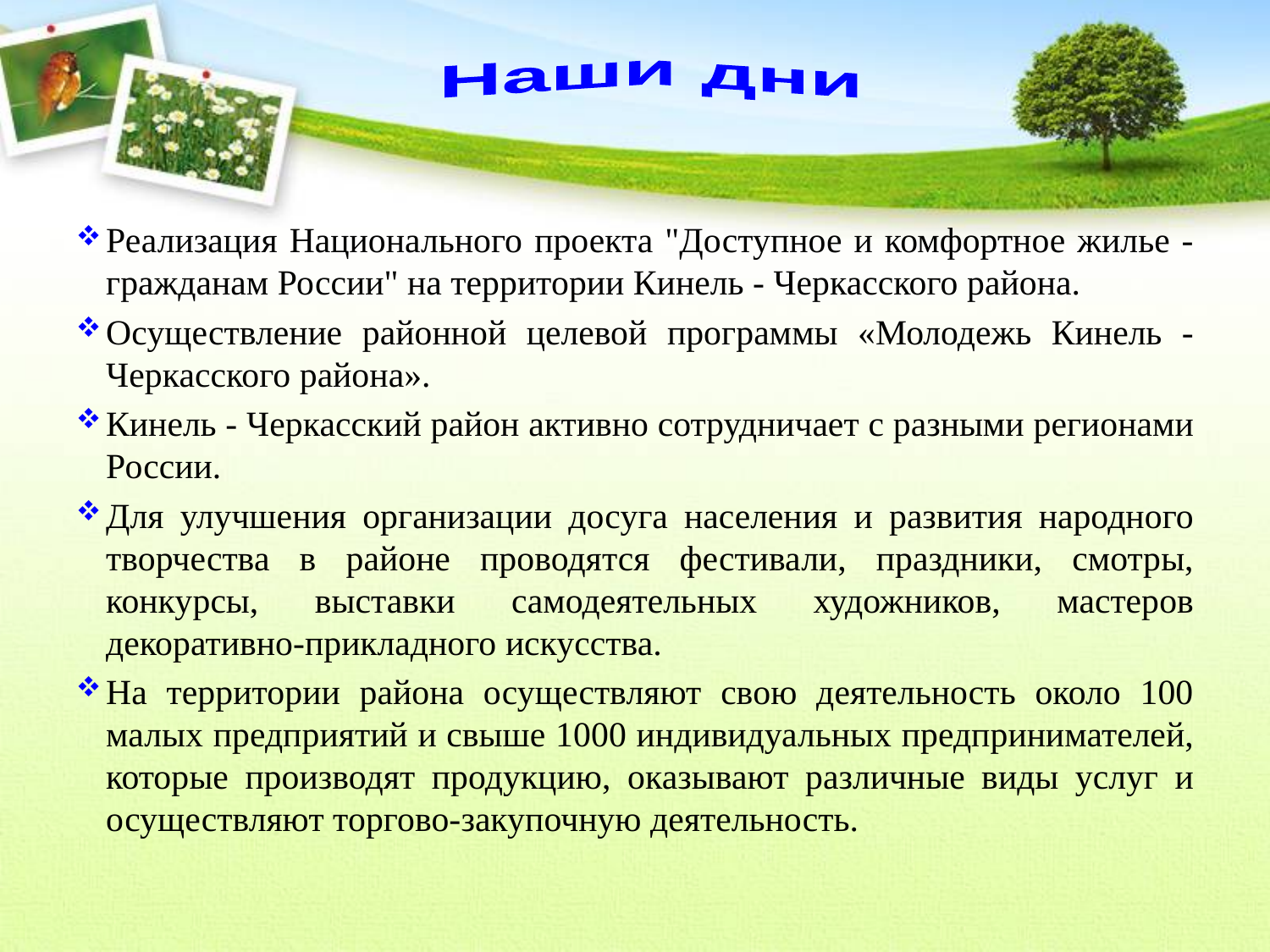

Наши дни
Реализация Национального проекта "Доступное и комфортное жилье - гражданам России" на территории Кинель - Черкасского района.
Осуществление районной целевой программы «Молодежь Кинель - Черкасского района».
Кинель - Черкасский район активно сотрудничает с разными регионами России.
Для улучшения организации досуга населения и развития народного творчества в районе проводятся фестивали, праздники, смотры, конкурсы, выставки самодеятельных художников, мастеров декоративно-прикладного искусства.
На территории района осуществляют свою деятельность около 100 малых предприятий и свыше 1000 индивидуальных предпринимателей, которые производят продукцию, оказывают различные виды услуг и осуществляют торгово-закупочную деятельность.